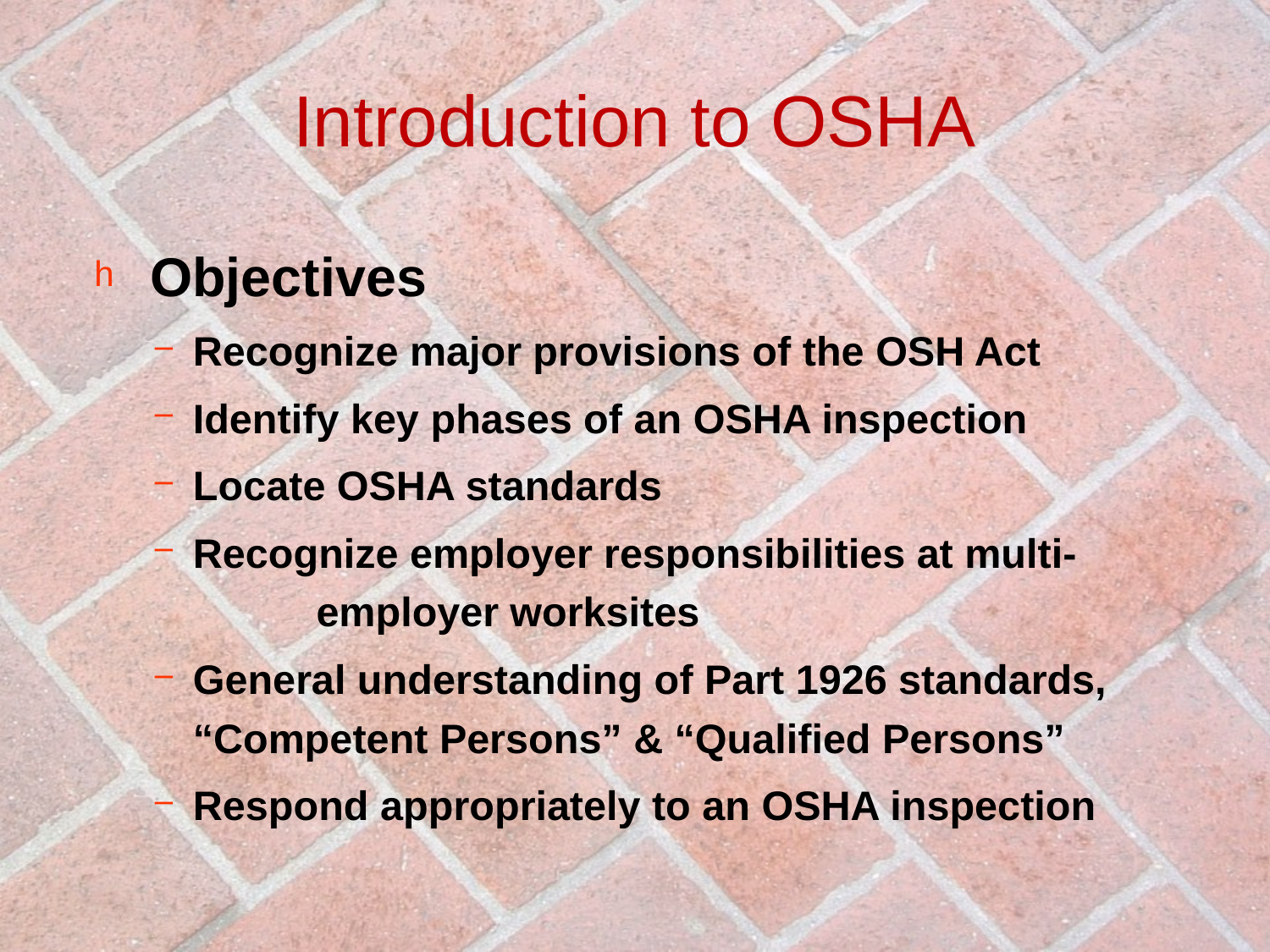

# Introduction to OSHA
Objectives
Recognize major provisions of the OSH Act
Identify key phases of an OSHA inspection
Locate OSHA standards
Recognize employer responsibilities at multi-	 	employer worksites
General understanding of Part 1926 standards, 	“Competent Persons” & “Qualified Persons”
Respond appropriately to an OSHA inspection